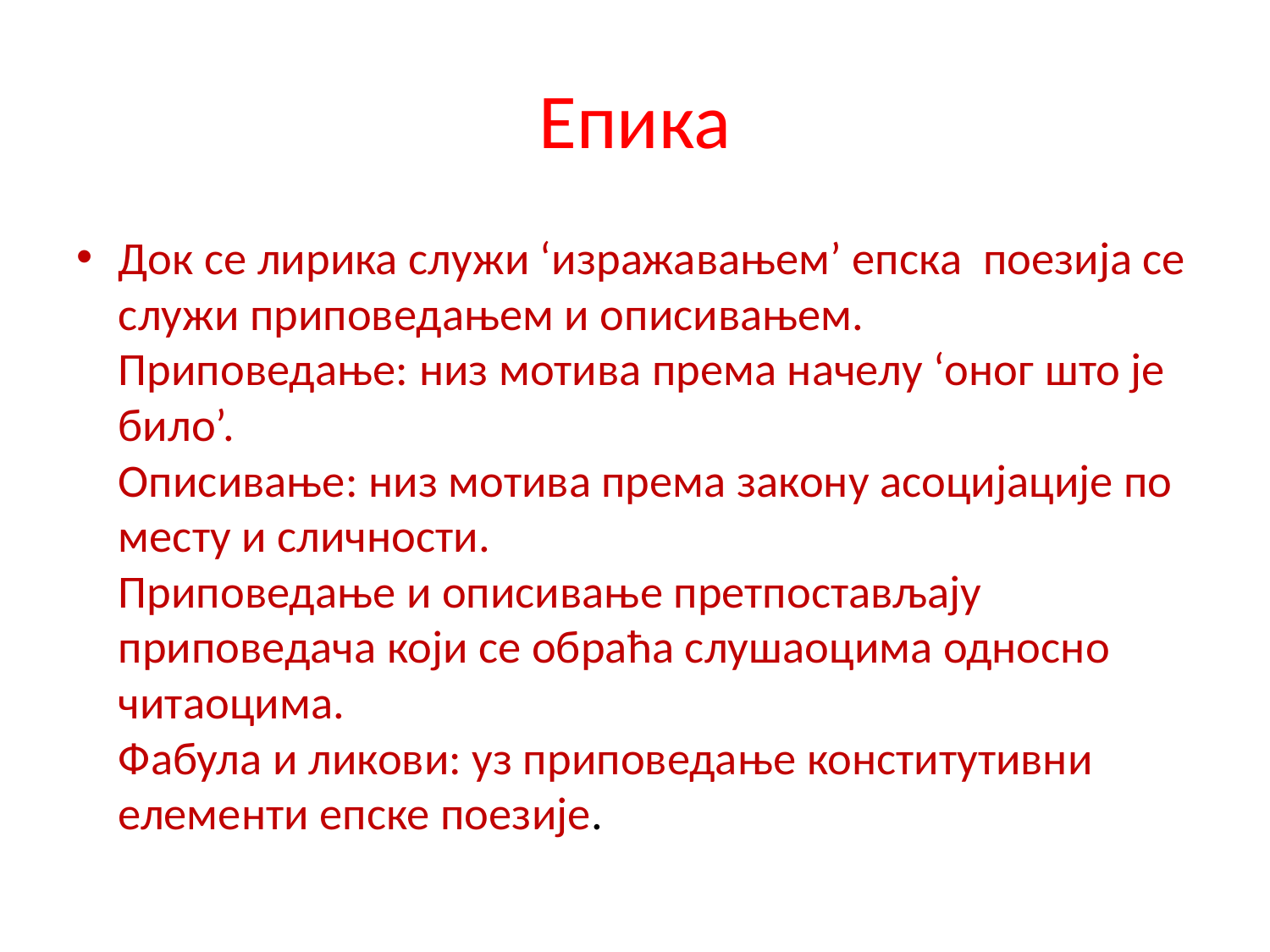

# Епика
Док се лирика служи ‘изражавањем’ епска  поезија се служи приповедањем и описивањем.
Приповедање: низ мотива према начелу ‘оног што је било’.
Описивање: низ мотива према закону асоцијације по месту и сличности.
Приповедање и описивање претпостављају приповедача који се обраћа слушаоцима односно читаоцима.
Фабула и ликови: уз приповедање конститутивни елементи епске поезије.